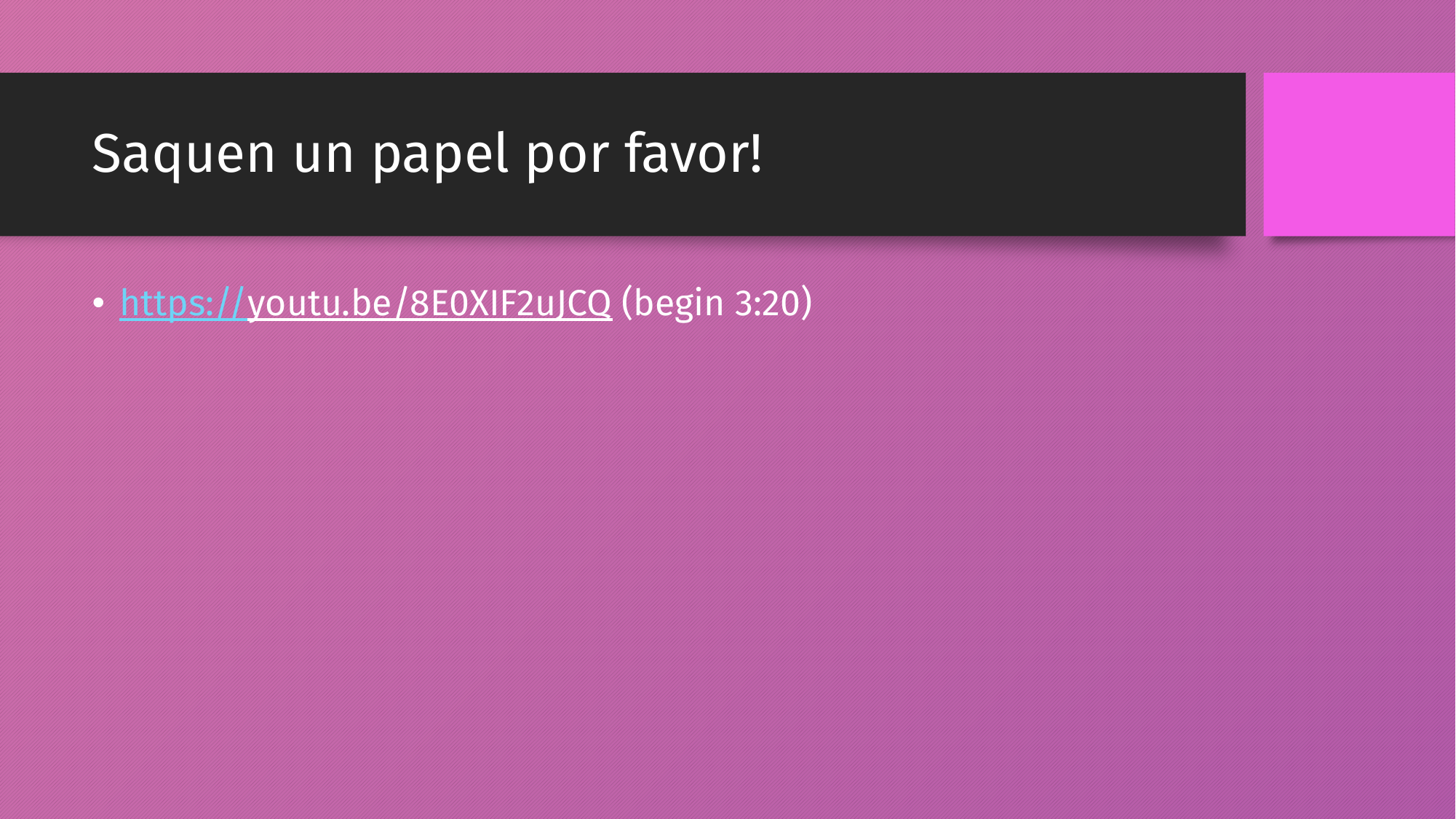

# Saquen un papel por favor!
https://youtu.be/8E0XIF2uJCQ (begin 3:20)